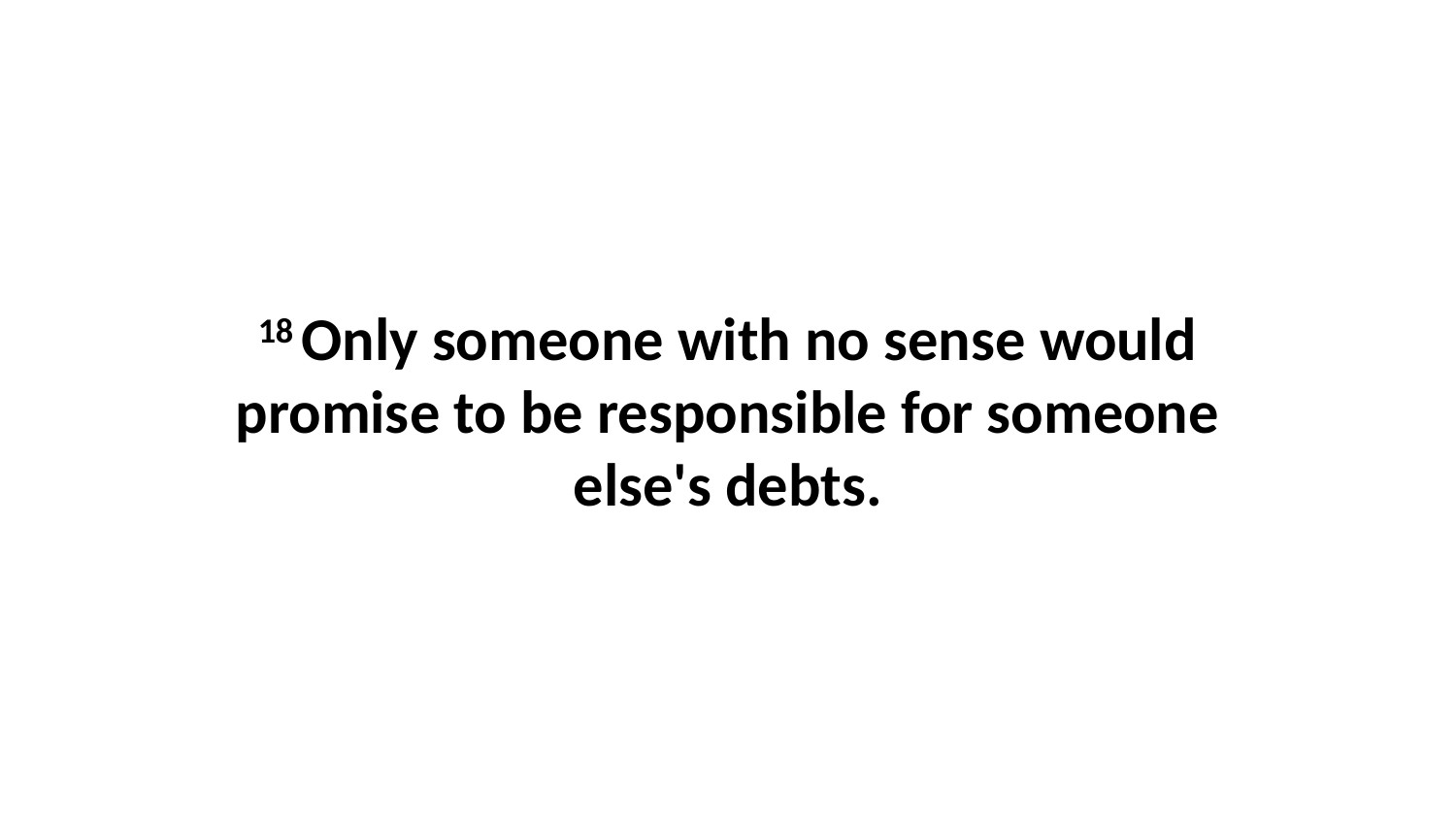

18 Only someone with no sense would promise to be responsible for someone else's debts.